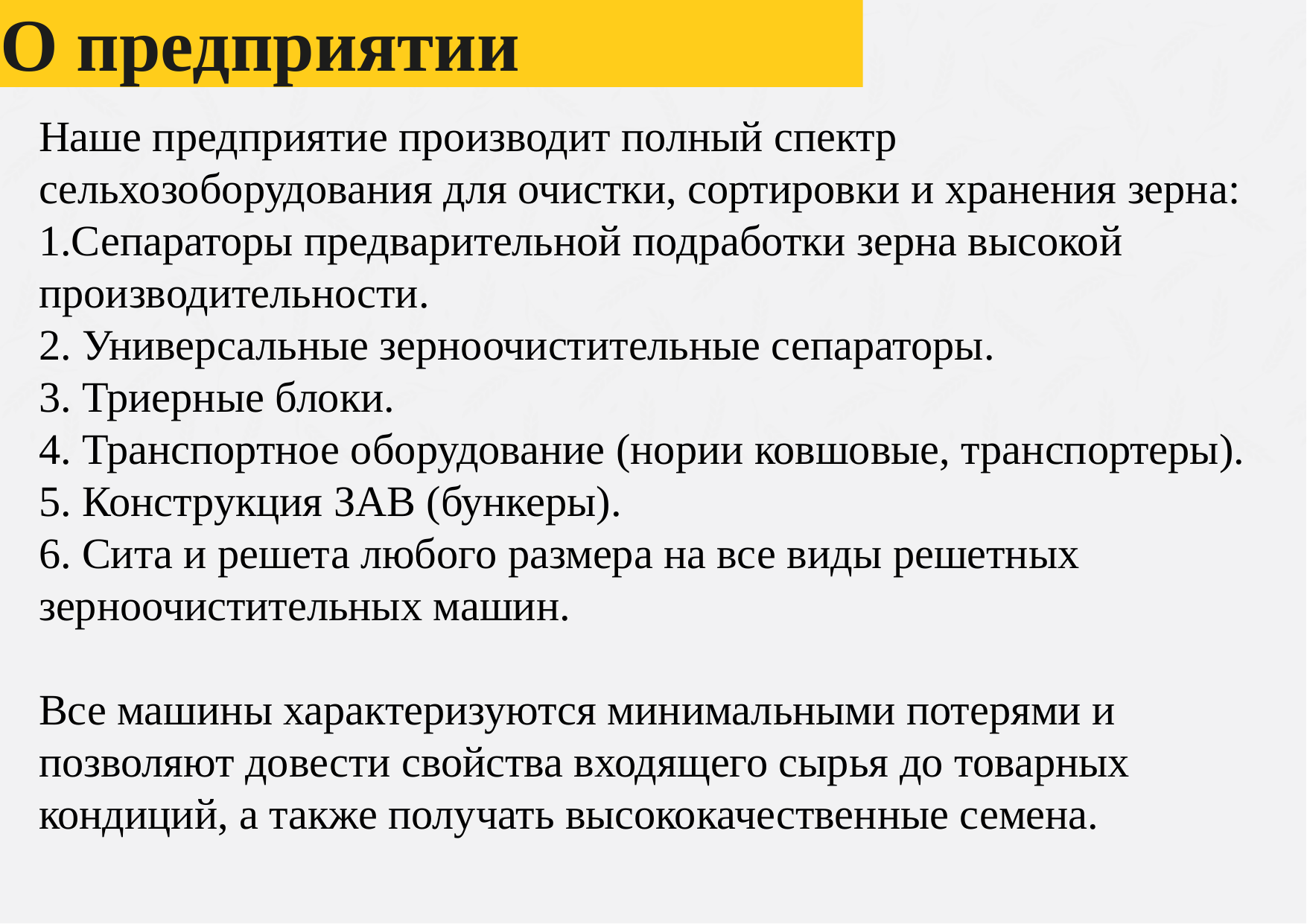

О предприятии
# Наше предприятие производит полный спектр сельхозоборудования для очистки, сортировки и хранения зерна: 1.Сепараторы предварительной подработки зерна высокой производительности. 2. Универсальные зерноочистительные сепараторы. 3. Триерные блоки. 4. Транспортное оборудование (нории ковшовые, транспортеры). 5. Конструкция ЗАВ (бункеры). 6. Сита и решета любого размера на все виды решетных зерноочистительных машин. Все машины характеризуются минимальными потерями и позволяют довести свойства входящего сырья до товарных кондиций, а также получать высококачественные семена.